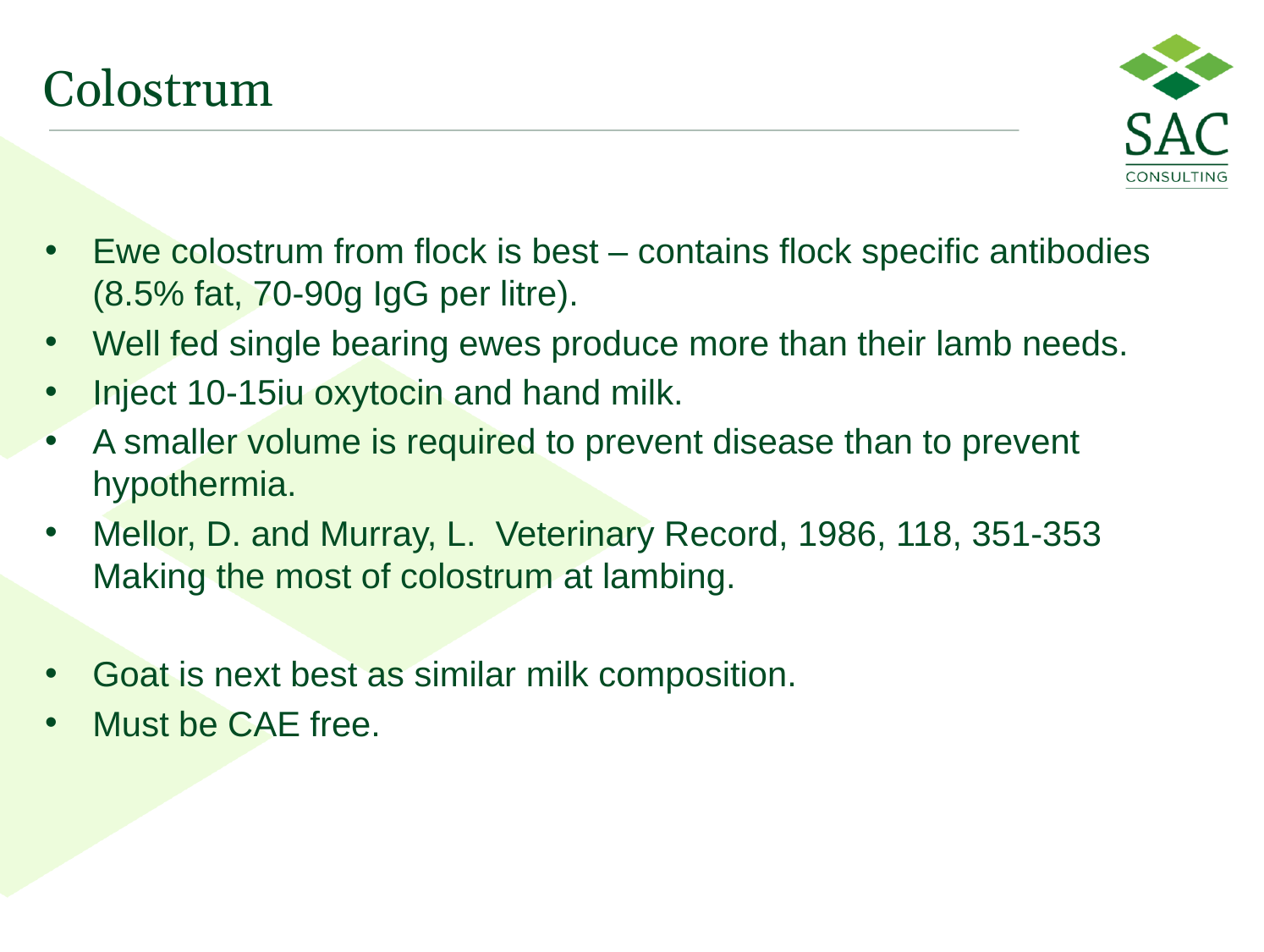

# Colostrum
Ewe colostrum from flock is best – contains flock specific antibodies (8.5% fat, 70-90g IgG per litre).
Well fed single bearing ewes produce more than their lamb needs.
Inject 10-15iu oxytocin and hand milk.
A smaller volume is required to prevent disease than to prevent hypothermia.
Mellor, D. and Murray, L.  Veterinary Record, 1986, 118, 351-353 Making the most of colostrum at lambing.

Goat is next best as similar milk composition.
Must be CAE free.